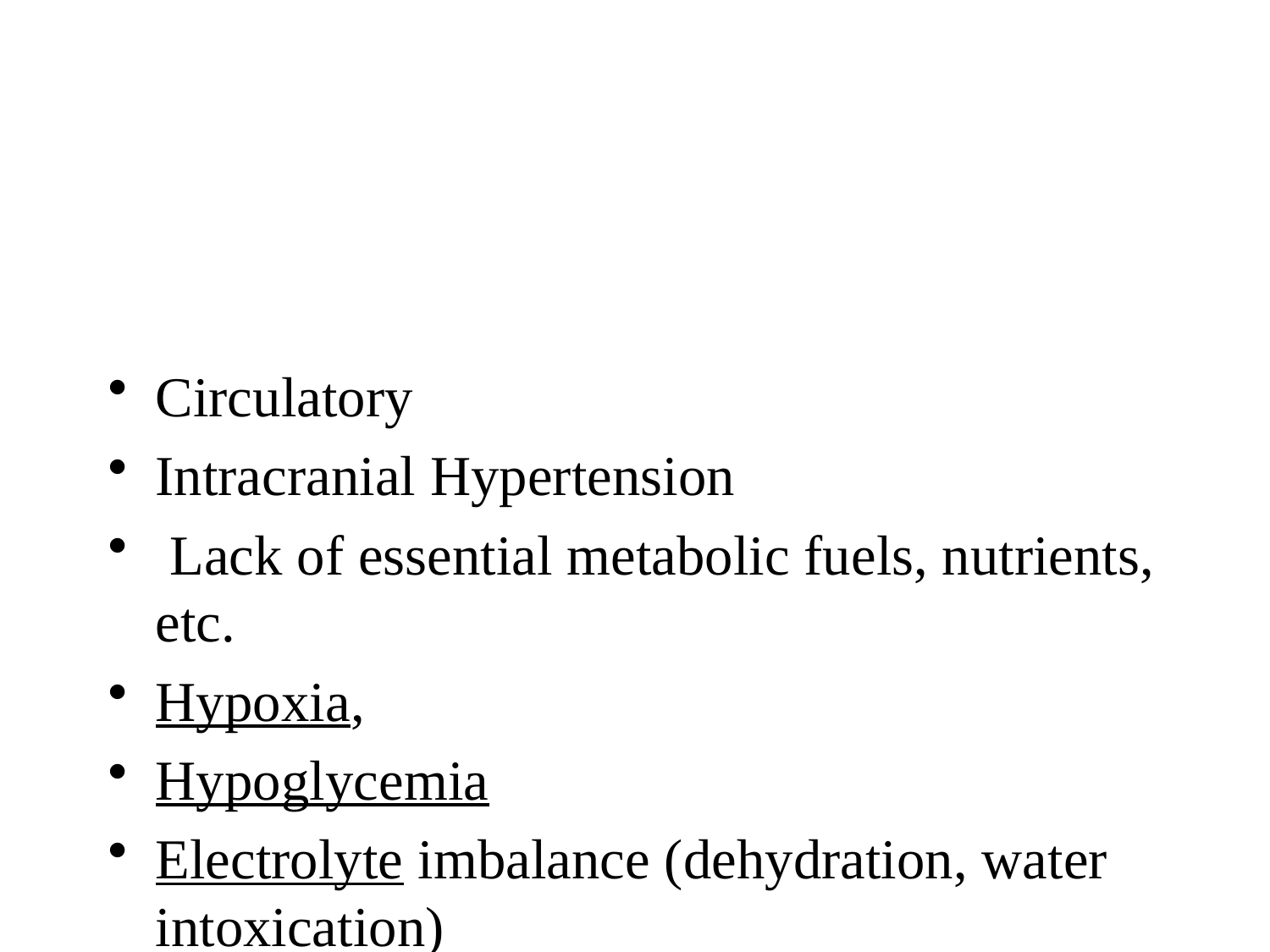

#

Circulatory
Intracranial Hypertension
 Lack of essential metabolic fuels, nutrients, etc.
Hypoxia,
Hypoglycemia
Electrolyte imbalance (dehydration, water intoxication)
[edit] Toxication
Intoxication various drugs, alcohol, anesthetics
Sudden withdrawal of chronic drug use ("de-tox") in a person with certain types of drug addiction (e.g. alcohol, see delirium tremens, and many other sedating drugs)
Poisons (including carbon monoxide and metabolic blockade)
Medications including psychotropic medications